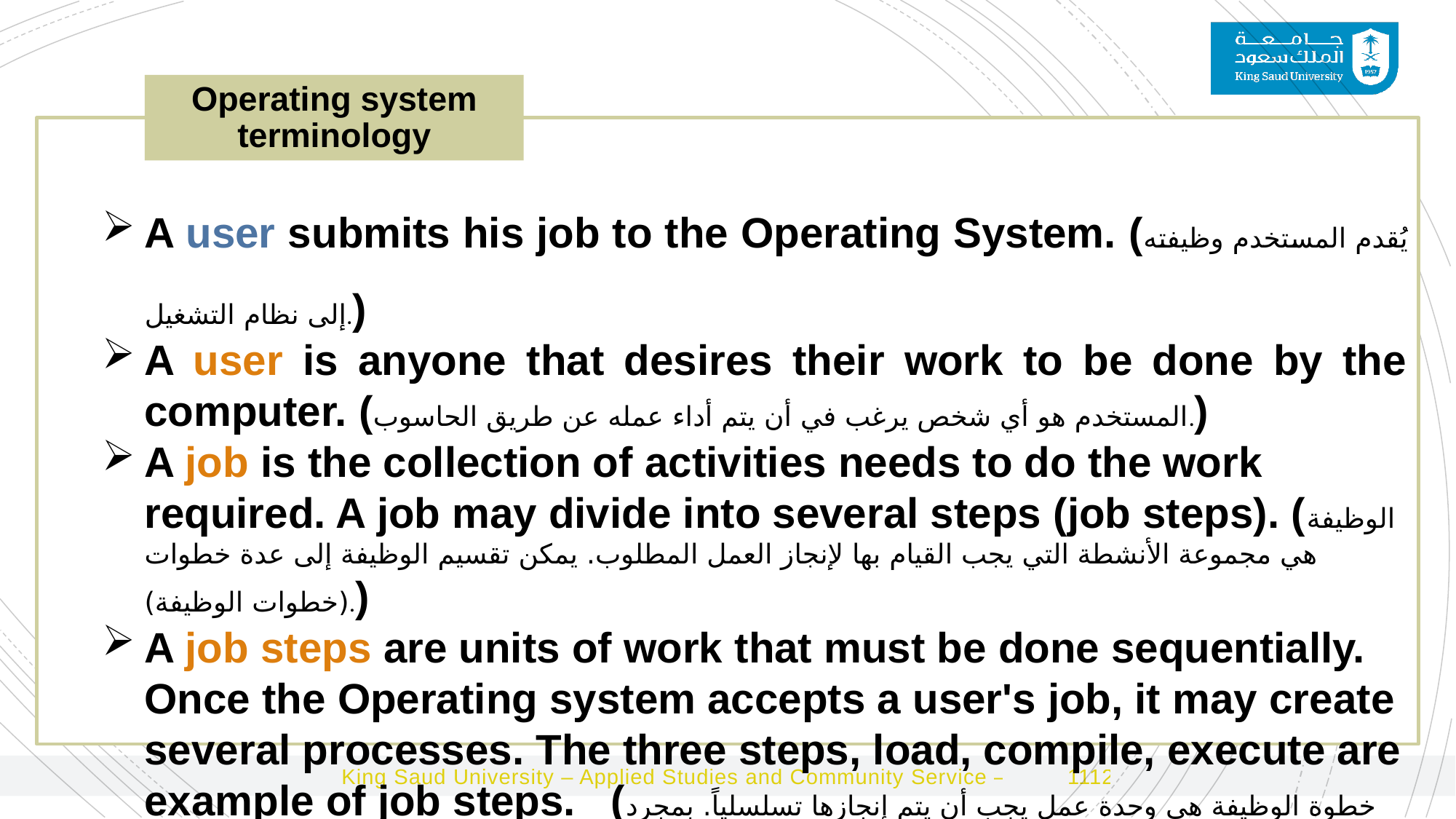

Operating system terminology

A user submits his job to the Operating System. (يُقدم المستخدم وظيفته إلى نظام التشغيل.)
A user is anyone that desires their work to be done by the computer. (المستخدم هو أي شخص يرغب في أن يتم أداء عمله عن طريق الحاسوب.)
A job is the collection of activities needs to do the work required. A job may divide into several steps (job steps). (الوظيفة هي مجموعة الأنشطة التي يجب القيام بها لإنجاز العمل المطلوب. يمكن تقسيم الوظيفة إلى عدة خطوات (خطوات الوظيفة).)
A job steps are units of work that must be done sequentially. Once the Operating system accepts a user's job, it may create several processes. The three steps, load, compile, execute are example of job steps.   (خطوة الوظيفة هي وحدة عمل يجب أن يتم إنجازها تسلسلياً. بمجرد أن يقبل نظام التشغيل وظيفة المستخدم، قد ينشئ العديد من العمليات. الخطوات الثلاث، التحميل، الترجمة، التنفيذ، هي أمثلة على خطوات الوظيفة.)